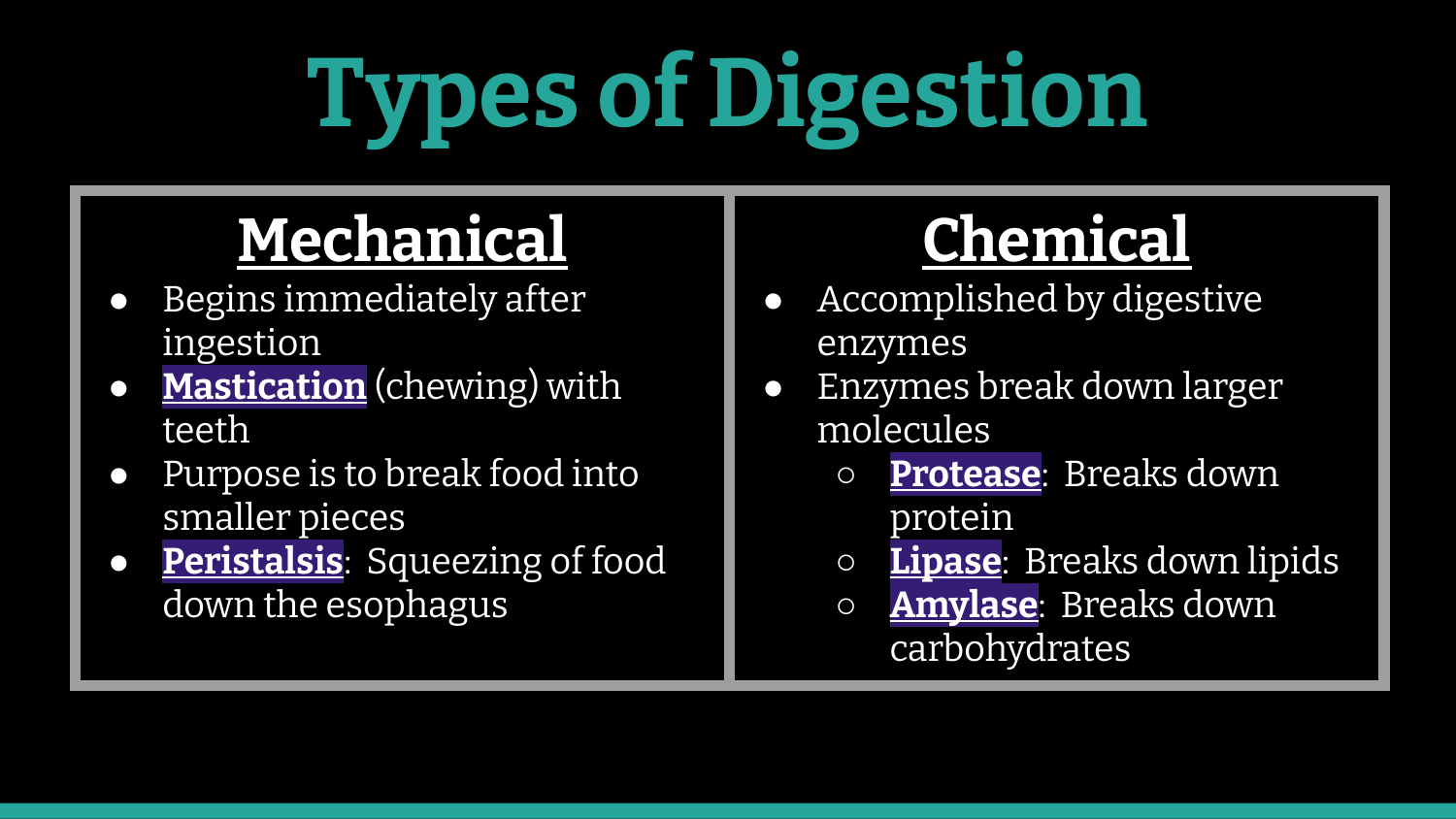

# Types of Digestion
| Mechanical Begins immediately after ingestion Mastication (chewing) with teeth Purpose is to break food into smaller pieces Peristalsis: Squeezing of food down the esophagus | Chemical Accomplished by digestive enzymes Enzymes break down larger molecules Protease: Breaks down protein Lipase: Breaks down lipids Amylase: Breaks down carbohydrates |
| --- | --- |